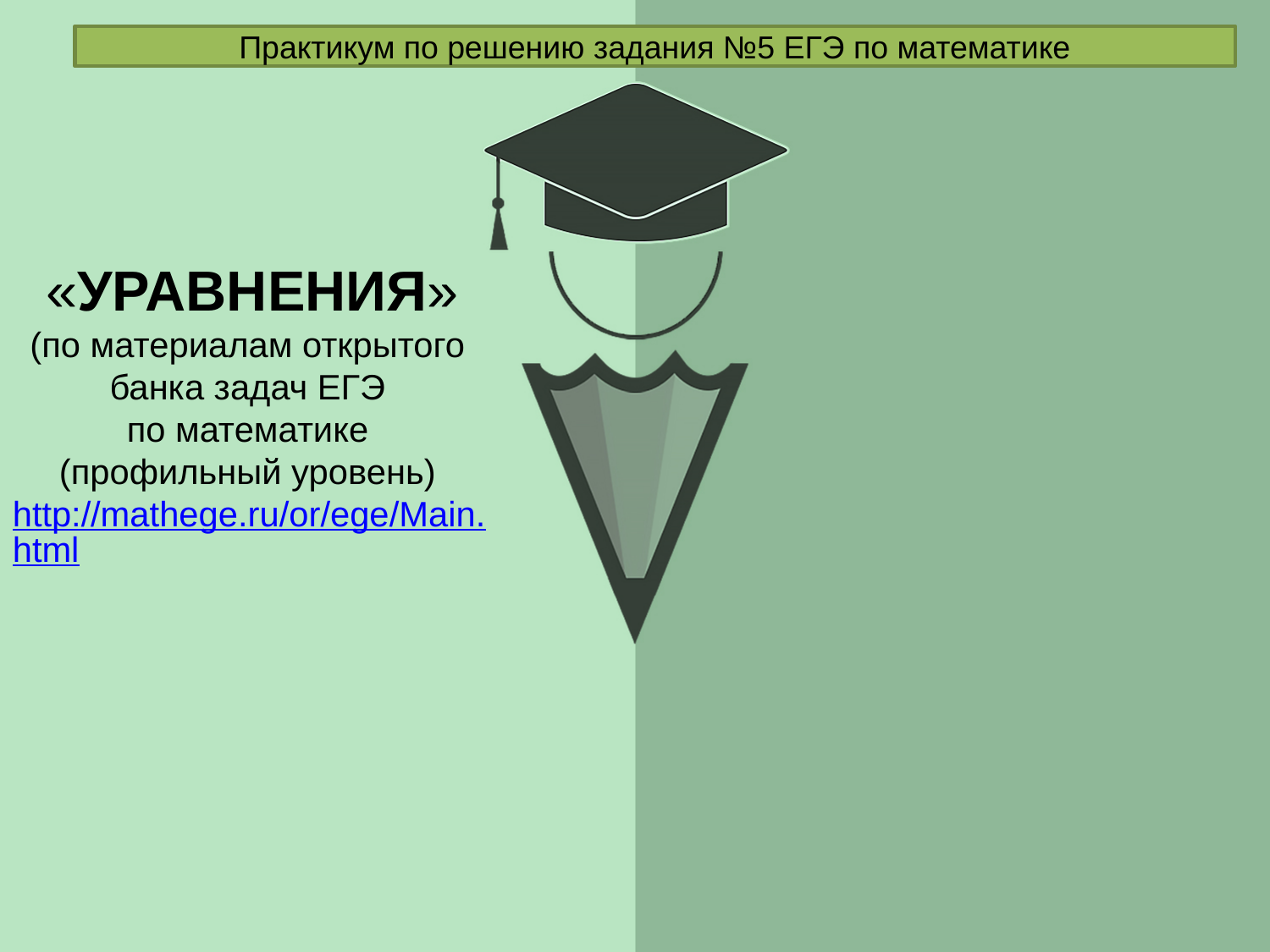

Практикум по решению задания №5 ЕГЭ по математике
«УРАВНЕНИЯ»
(по материалам открытого
банка задач ЕГЭ
по математике
(профильный уровень)
http://mathege.ru/or/ege/Main.html